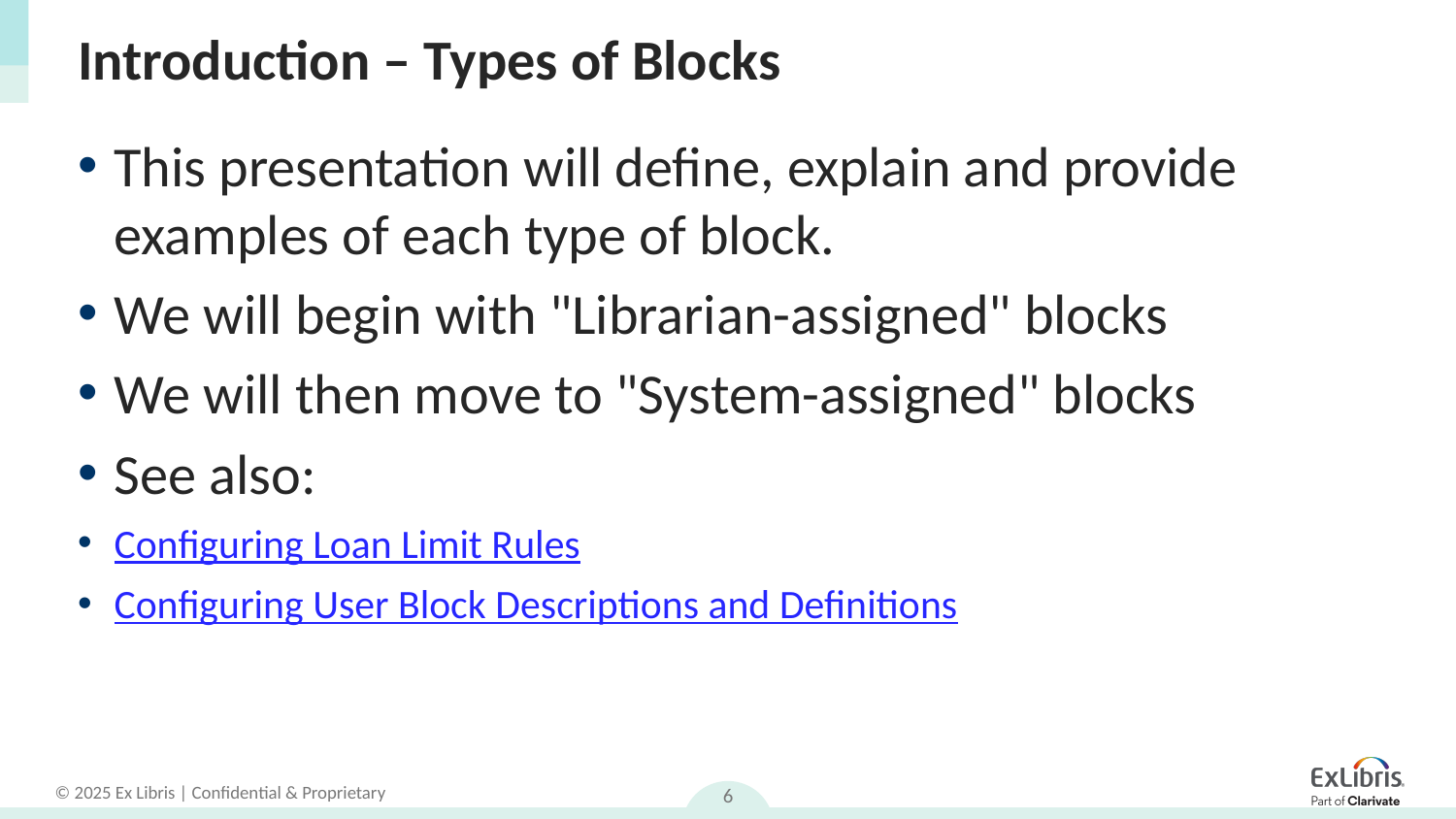

# Introduction – Types of Blocks
This presentation will define, explain and provide examples of each type of block.
We will begin with "Librarian-assigned" blocks
We will then move to "System-assigned" blocks
See also:
Configuring Loan Limit Rules
Configuring User Block Descriptions and Definitions
6